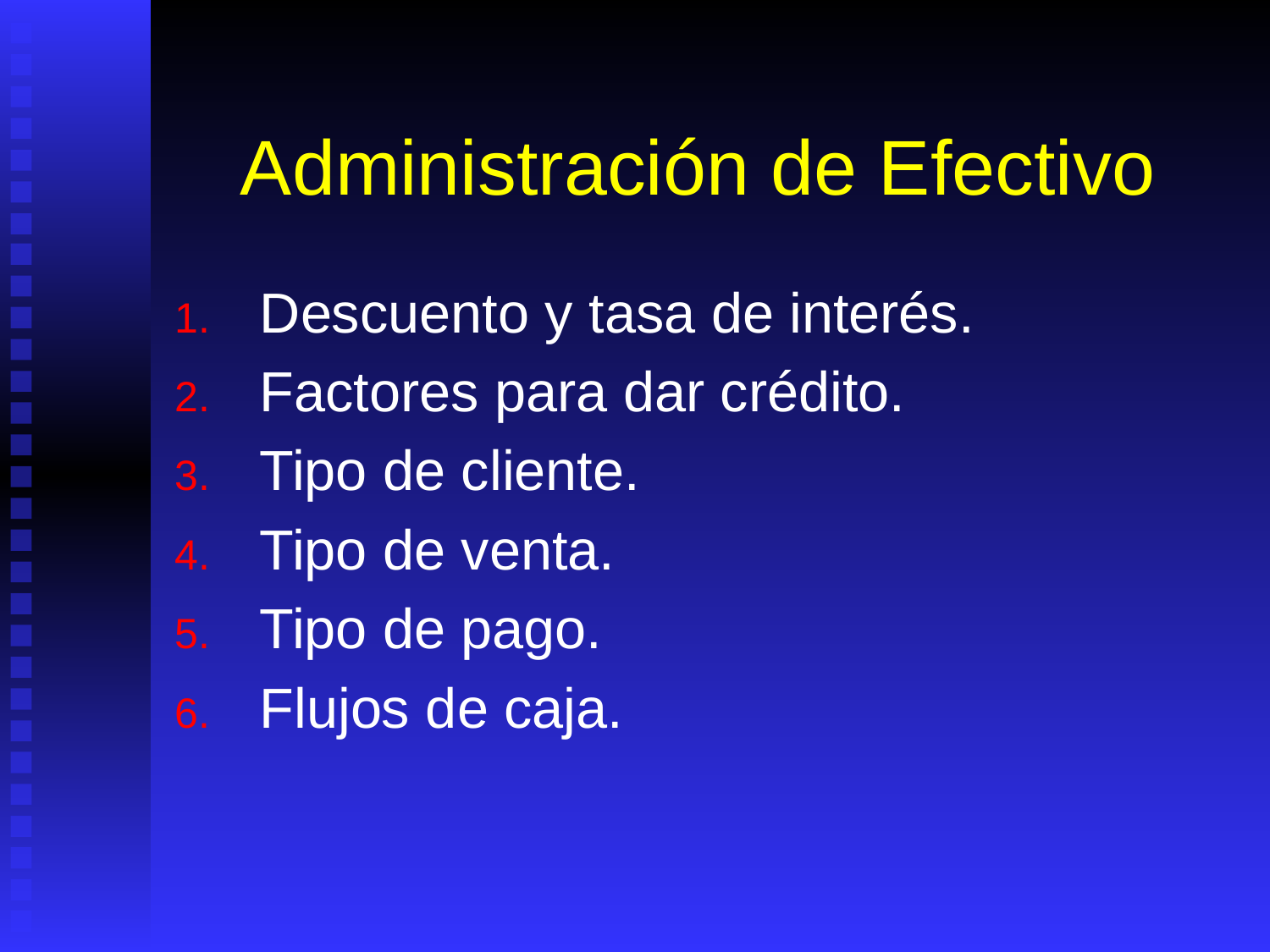

# Administración de Efectivo
Descuento y tasa de interés.
Factores para dar crédito.
Tipo de cliente.
Tipo de venta.
Tipo de pago.
Flujos de caja.